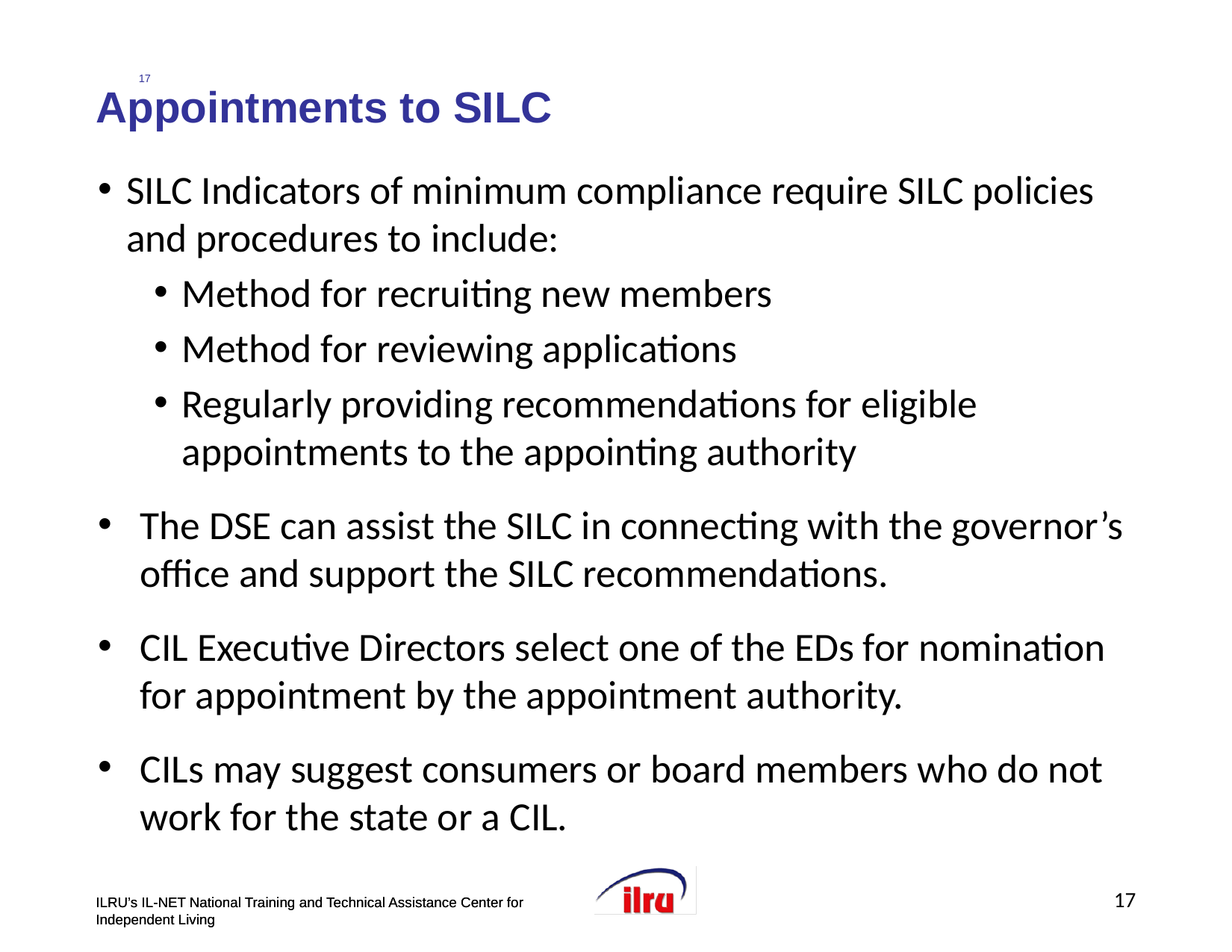

# >> Slide 17 Appointments to SILC
SILC Indicators of minimum compliance require SILC policies and procedures to include:
Method for recruiting new members
Method for reviewing applications
Regularly providing recommendations for eligible appointments to the appointing authority
The DSE can assist the SILC in connecting with the governor’s office and support the SILC recommendations.
CIL Executive Directors select one of the EDs for nomination for appointment by the appointment authority.
CILs may suggest consumers or board members who do not work for the state or a CIL.
17